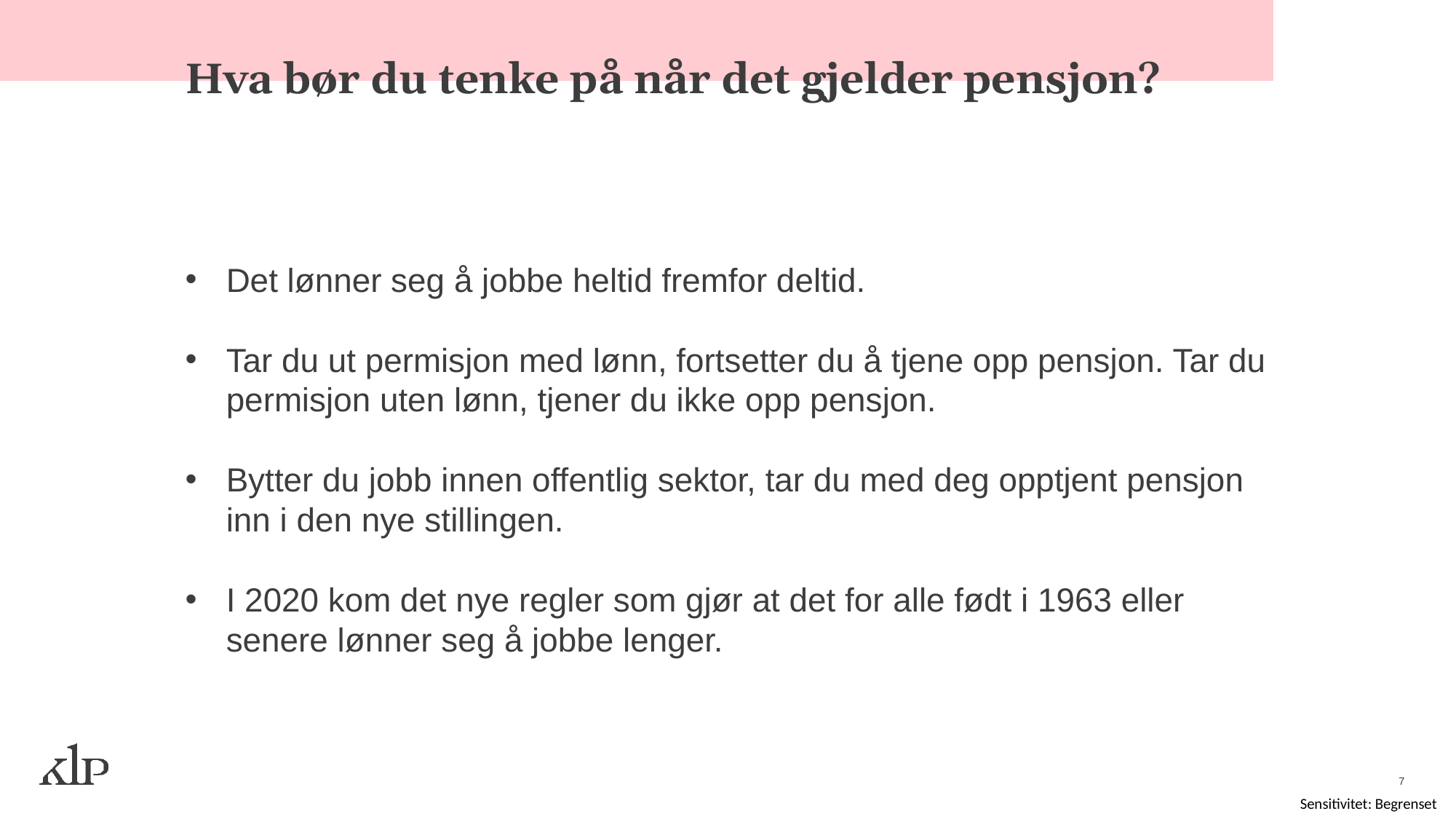

Hva bør du tenke på når det gjelder pensjon?
Det lønner seg å jobbe heltid fremfor deltid.

Tar du ut permisjon med lønn, fortsetter du å tjene opp pensjon. Tar du permisjon uten lønn, tjener du ikke opp pensjon.

Bytter du jobb innen offentlig sektor, tar du med deg opptjent pensjon inn i den nye stillingen.

I 2020 kom det nye regler som gjør at det for alle født i 1963 eller senere lønner seg å jobbe lenger.
7